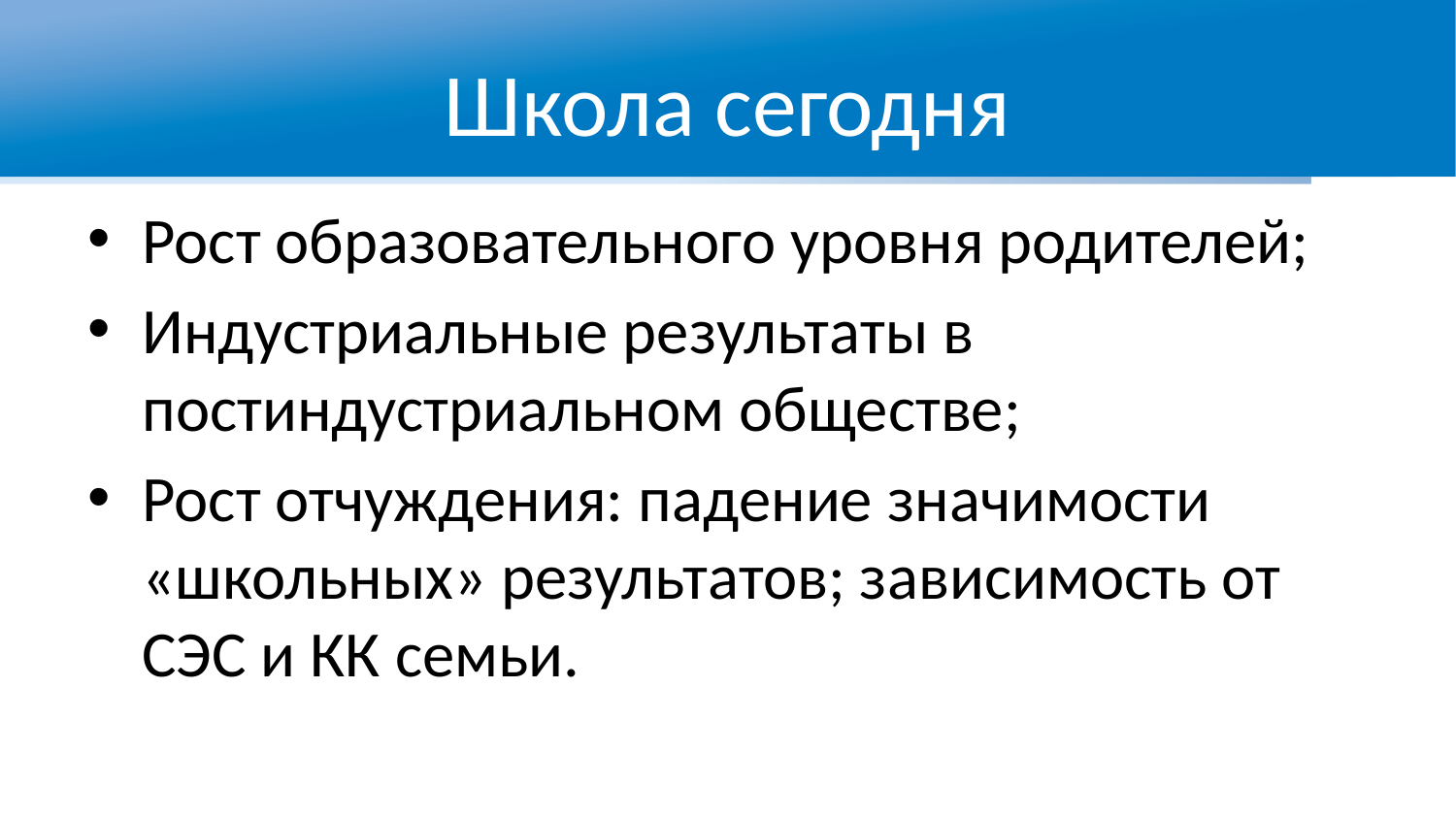

# Школа сегодня
Рост образовательного уровня родителей;
Индустриальные результаты в постиндустриальном обществе;
Рост отчуждения: падение значимости «школьных» результатов; зависимость от СЭС и КК семьи.